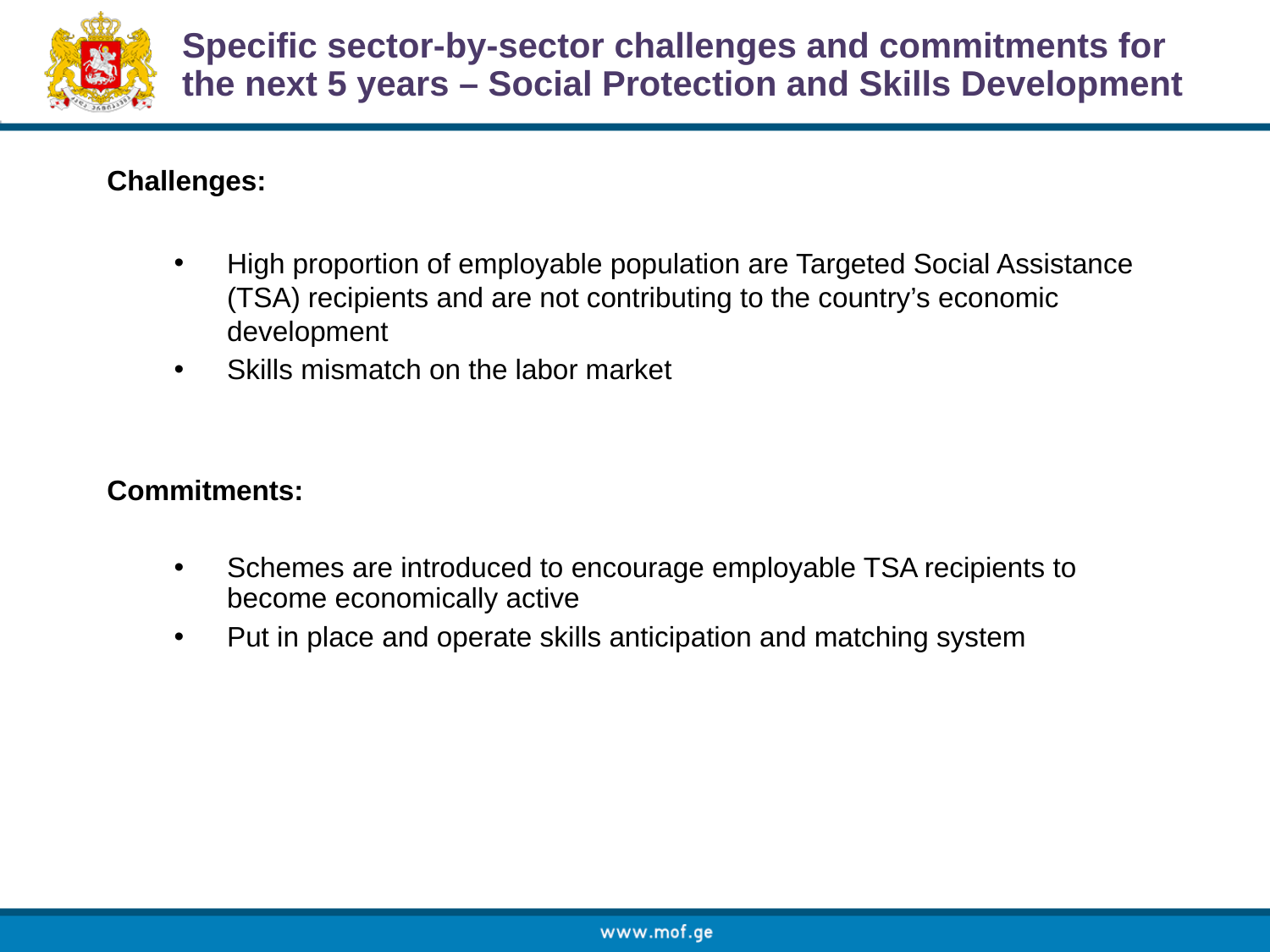

# Specific sector-by-sector challenges and commitments for the next 5 years – Social Protection and Skills Development
Challenges:

High proportion of employable population are Targeted Social Assistance (TSA) recipients and are not contributing to the country’s economic development
Skills mismatch on the labor market

Commitments:

Schemes are introduced to encourage employable TSA recipients to become economically active
Put in place and operate skills anticipation and matching system